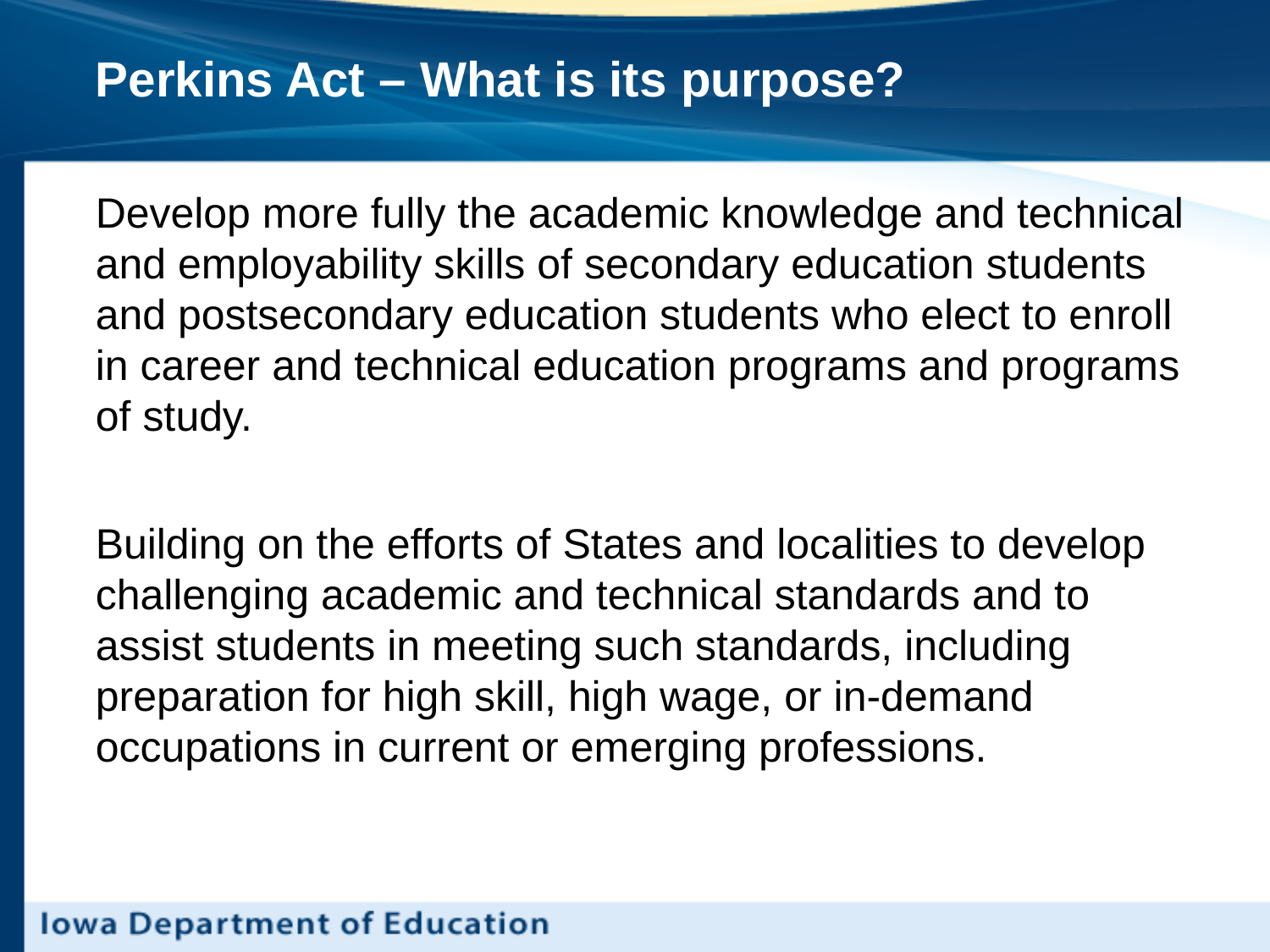

# Perkins Act – What is its purpose?
Develop more fully the academic knowledge and technical and employability skills of secondary education students and postsecondary education students who elect to enroll in career and technical education programs and programs of study.

Building on the efforts of States and localities to develop challenging academic and technical standards and to assist students in meeting such standards, including preparation for high skill, high wage, or in-demand occupations in current or emerging professions.